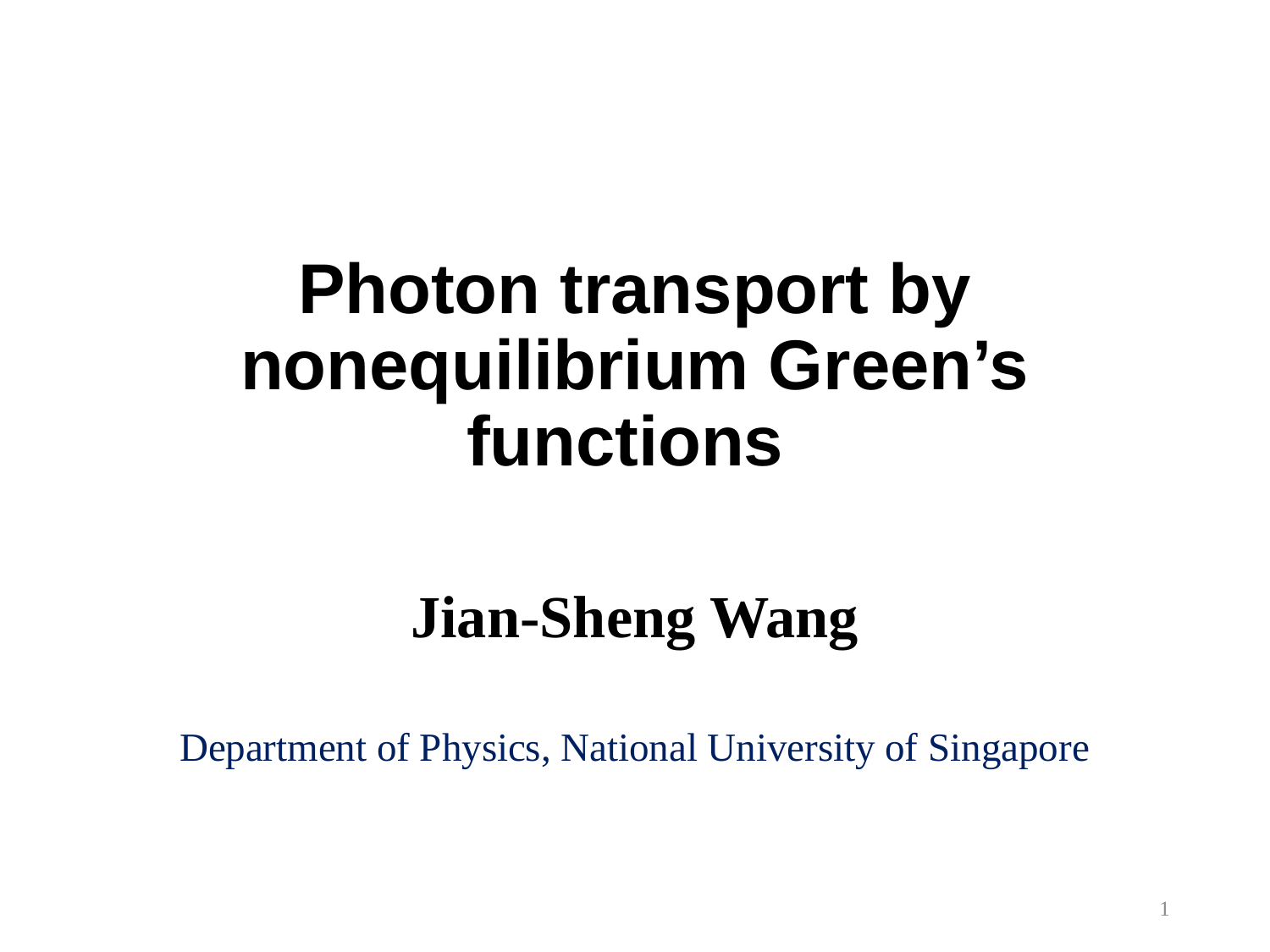

# Photon transport by nonequilibrium Green’s functions
Jian-Sheng Wang

Department of Physics, National University of Singapore
1